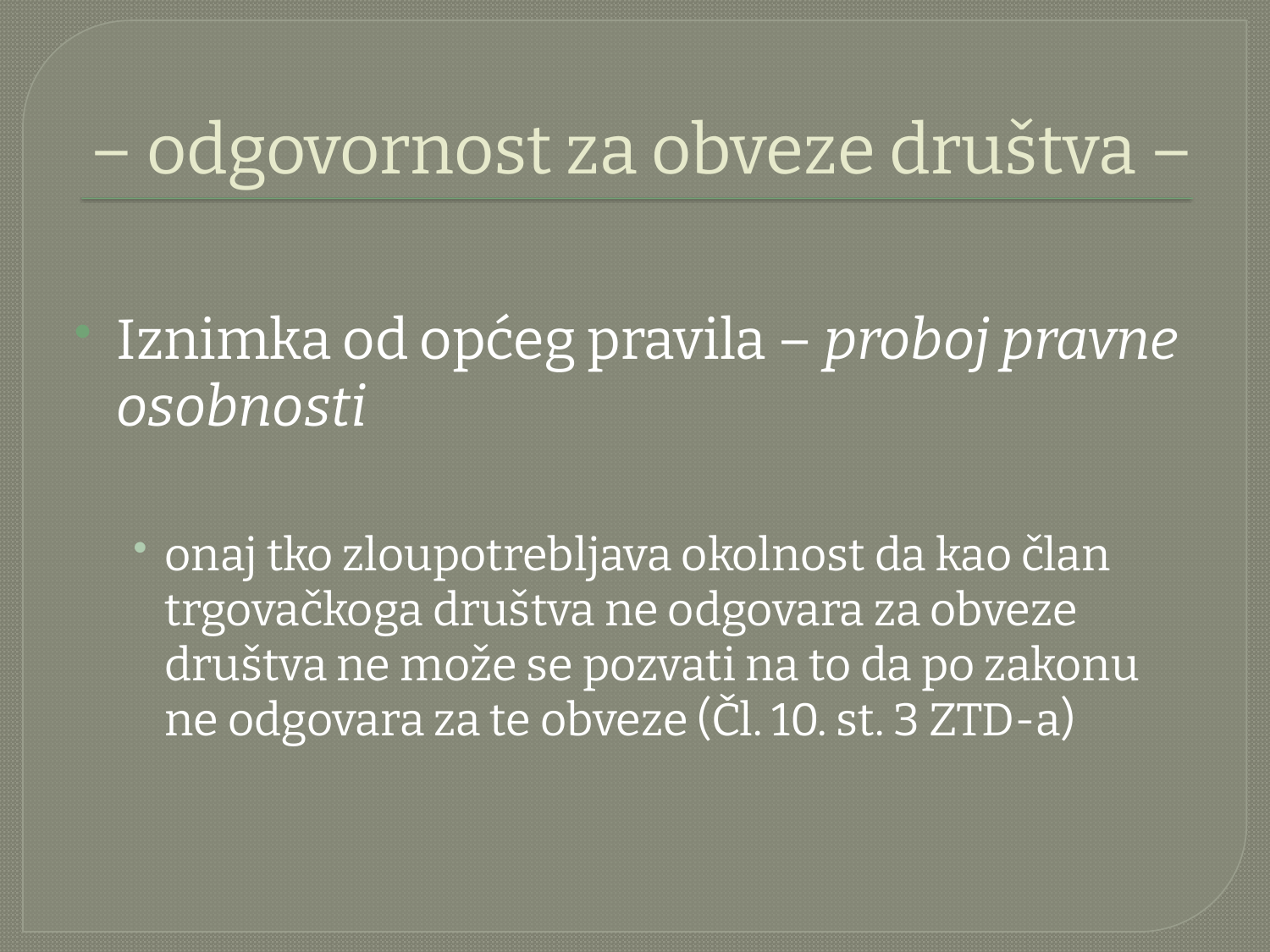

# – odgovornost za obveze društva –

Iznimka od općeg pravila – proboj pravne osobnosti

onaj tko zloupotrebljava okolnost da kao član trgovačkoga društva ne odgovara za obveze društva ne može se pozvati na to da po zakonu ne odgovara za te obveze (Čl. 10. st. 3 ZTD-a)